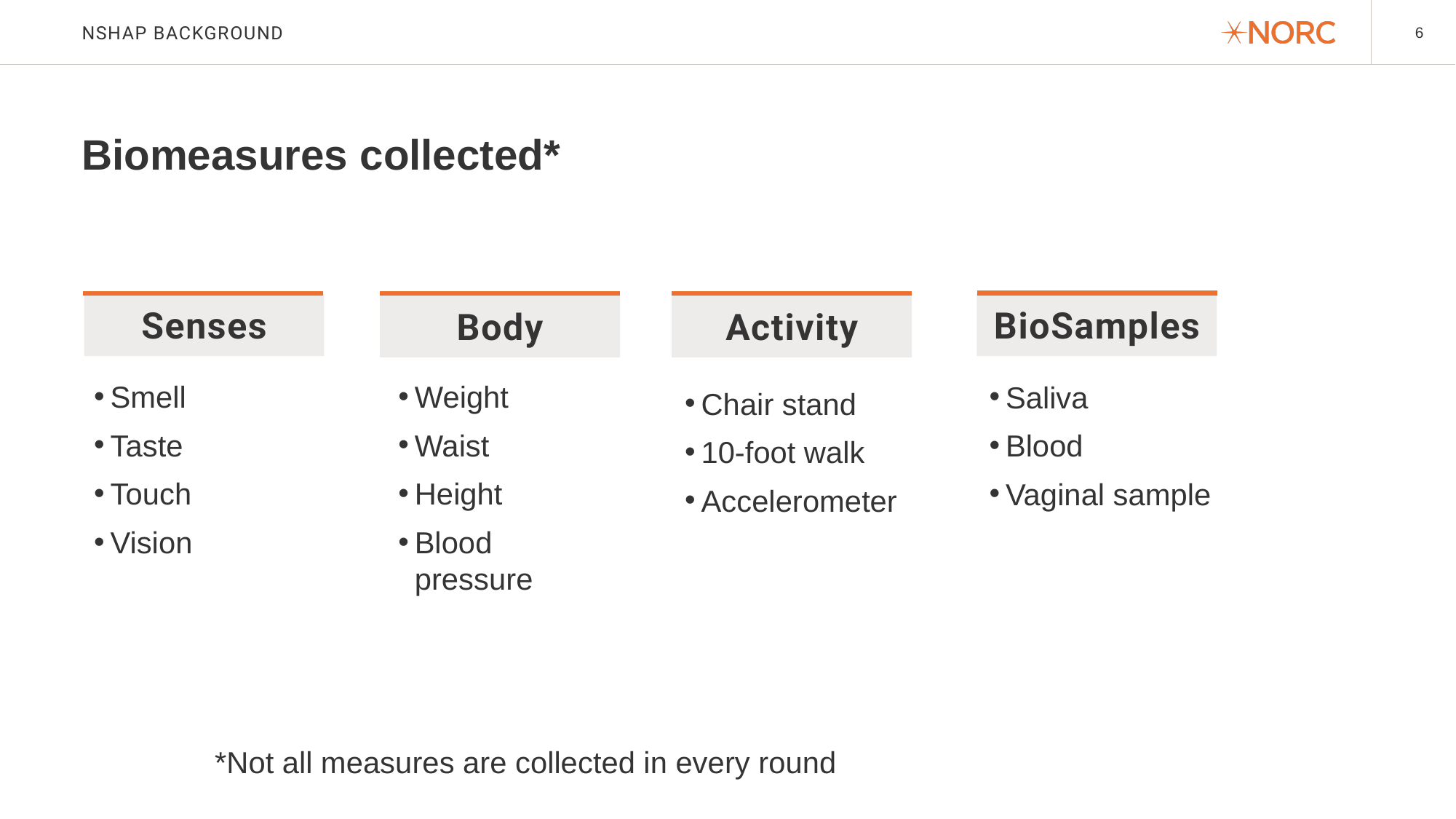

# NSHAP Background
Biomeasures collected*
Senses
BioSamples
Body
Activity
Smell
Taste
Touch
Vision

Weight
Waist
Height
Blood pressure

Saliva
Blood
Vaginal sample

Chair stand
10-foot walk
Accelerometer

*Not all measures are collected in every round